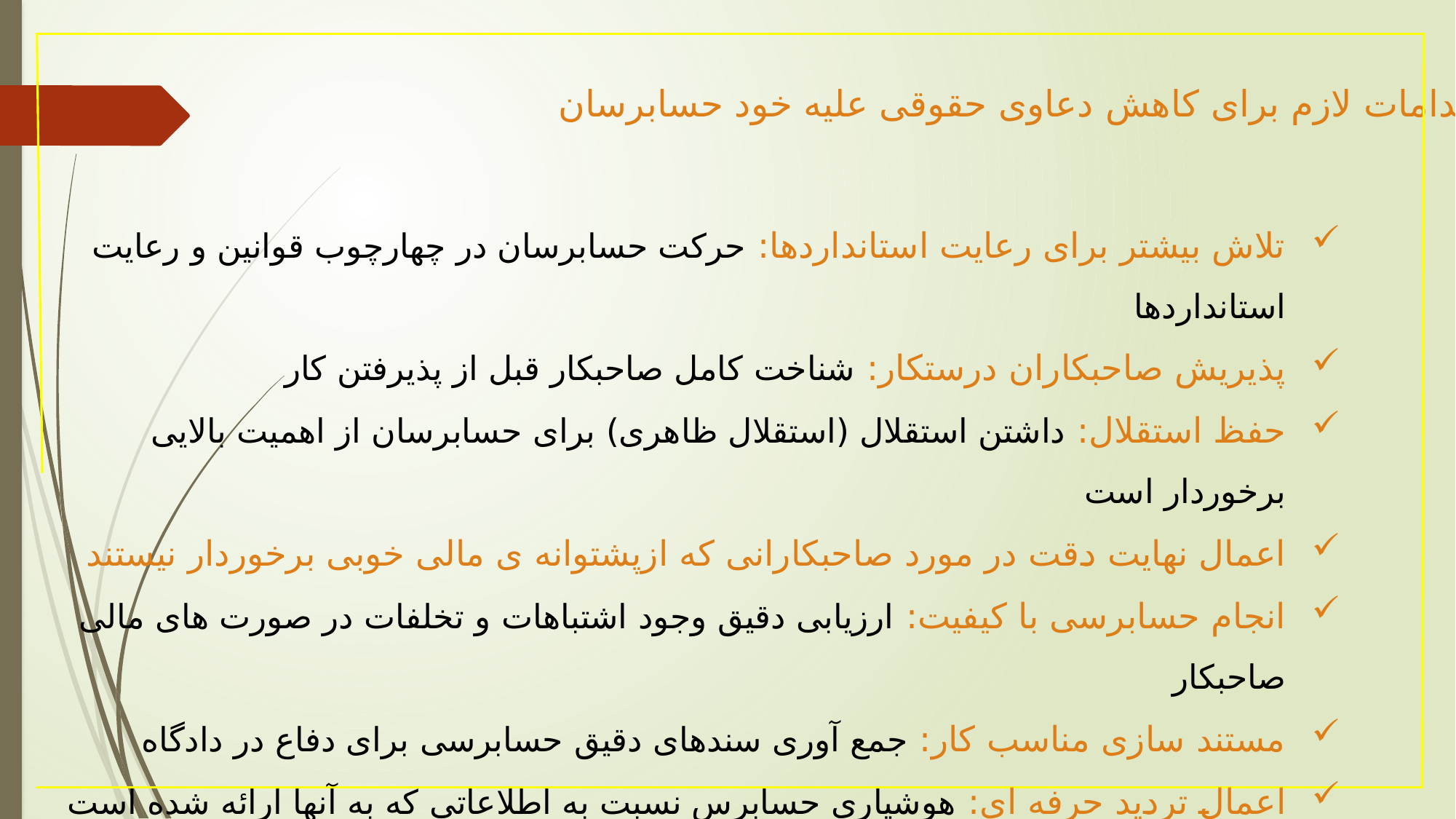

اقدامات لازم برای کاهش دعاوی حقوقی علیه خود حسابرسان:
تلاش بیشتر برای رعایت استانداردها: حرکت حسابرسان در چهارچوب قوانین و رعایت استانداردها
پذیریش صاحبکاران درستکار: شناخت کامل صاحبکار قبل از پذیرفتن کار
حفظ استقلال: داشتن استقلال (استقلال ظاهری) برای حسابرسان از اهمیت بالایی برخوردار است
اعمال نهایت دقت در مورد صاحبکارانی که ازپشتوانه ی مالی خوبی برخوردار نیستند
انجام حسابرسی با کیفیت: ارزیابی دقیق وجود اشتباهات و تخلفات در صورت های مالی صاحبکار
مستند سازی مناسب کار: جمع آوری سندهای دقیق حسابرسی برای دفاع در دادگاه
اعمال تردید حرفه ای: هوشیاری حسابرس نسبت به اطلاعاتی که به آنها ارائه شده است